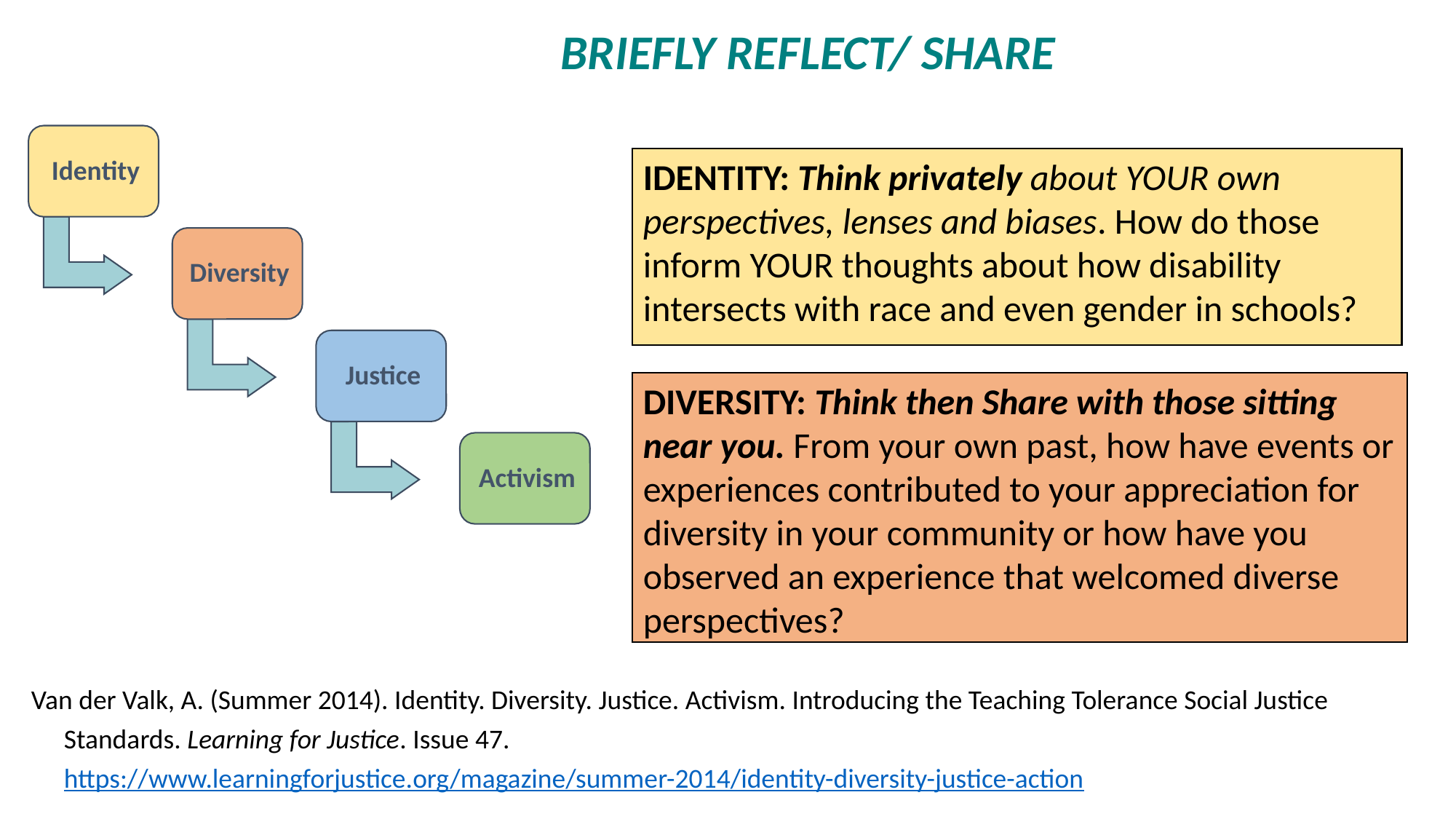

BRIEFLY REFLECT/ SHARE
Identity
Diversity
Justice
Activism
IDENTITY: Think privately about YOUR own perspectives, lenses and biases. How do those inform YOUR thoughts about how disability intersects with race and even gender in schools?
DIVERSITY: Think then Share with those sitting near you. From your own past, how have events or experiences contributed to your appreciation for diversity in your community or how have you observed an experience that welcomed diverse perspectives?
Van der Valk, A. (Summer 2014). Identity. Diversity. Justice. Activism. Introducing the Teaching Tolerance Social Justice Standards. Learning for Justice. Issue 47. https://www.learningforjustice.org/magazine/summer-2014/identity-diversity-justice-action